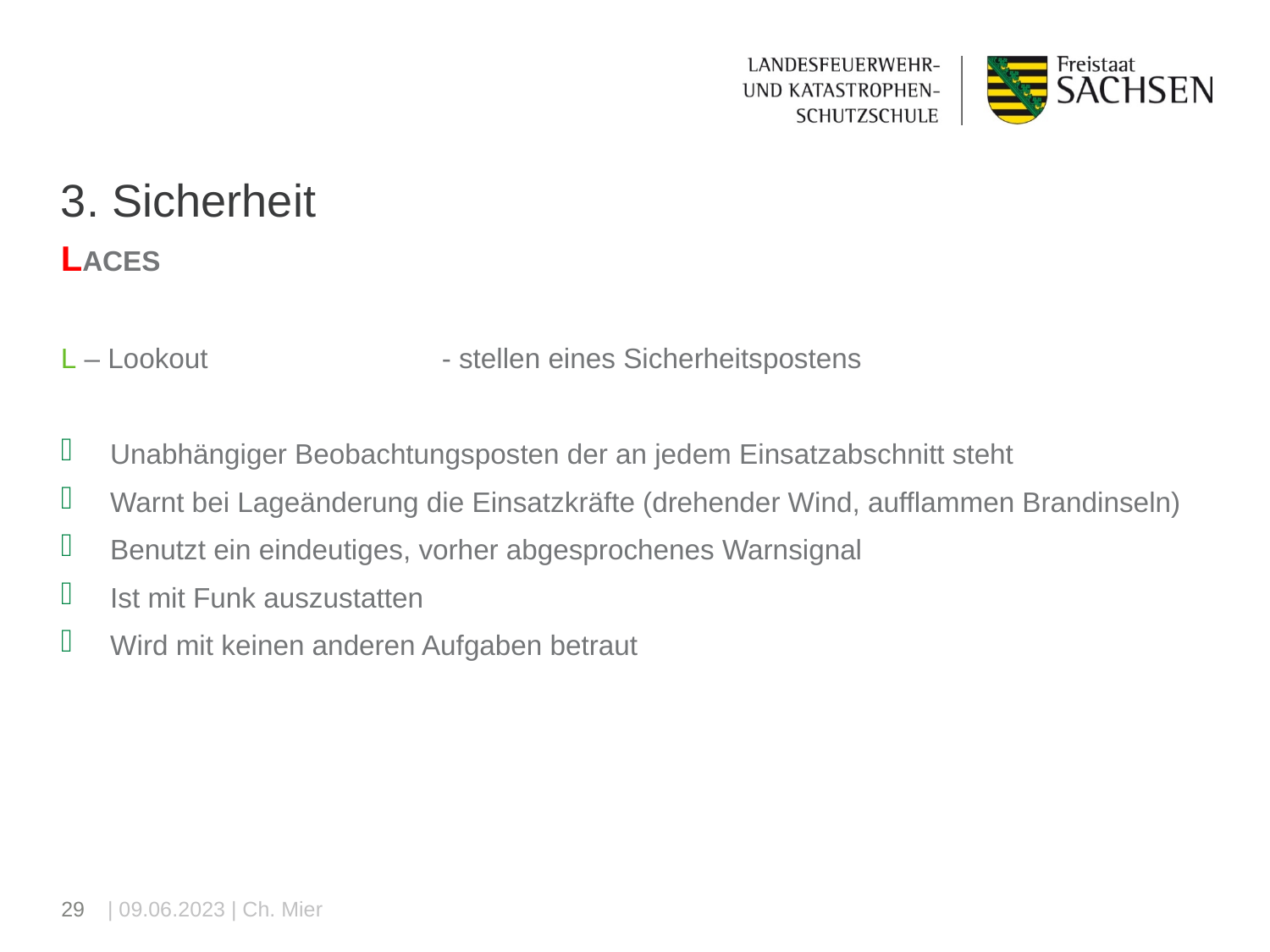

# 3. Sicherheit
LACES

L – Lookout		- stellen eines Sicherheitspostens

Unabhängiger Beobachtungsposten der an jedem Einsatzabschnitt steht
Warnt bei Lageänderung die Einsatzkräfte (drehender Wind, aufflammen Brandinseln)
Benutzt ein eindeutiges, vorher abgesprochenes Warnsignal
Ist mit Funk auszustatten
Wird mit keinen anderen Aufgaben betraut

29
| 09.06.2023 | Ch. Mier